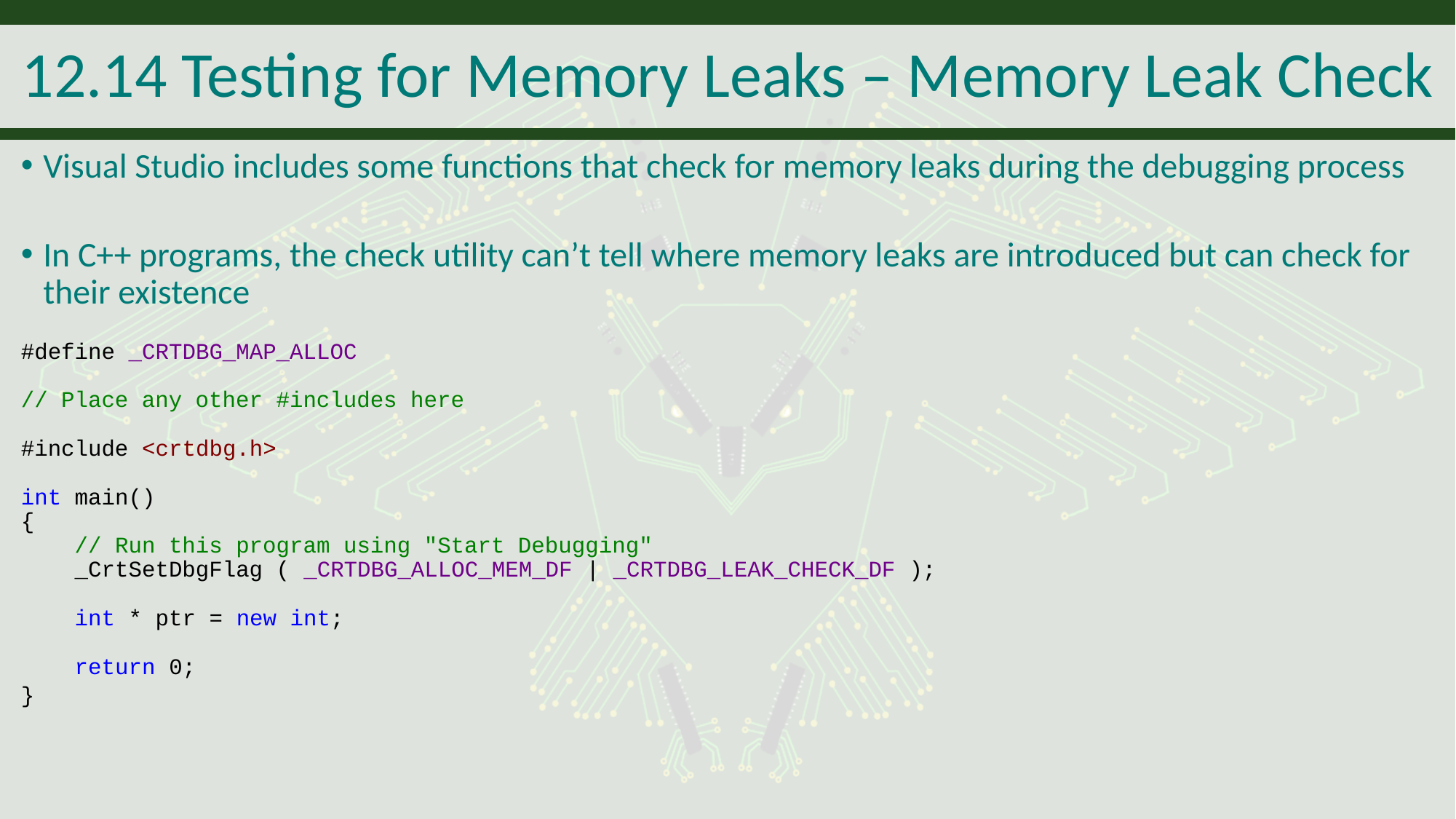

# 12.14 Testing for Memory Leaks – Memory Leak Check
Visual Studio includes some functions that check for memory leaks during the debugging process

In C++ programs, the check utility can’t tell where memory leaks are introduced but can check for their existence

#define _CRTDBG_MAP_ALLOC

// Place any other #includes here

#include <crtdbg.h>

int main()
{
    // Run this program using "Start Debugging"
    _CrtSetDbgFlag ( _CRTDBG_ALLOC_MEM_DF | _CRTDBG_LEAK_CHECK_DF );

    int * ptr = new int;

    return 0;
}